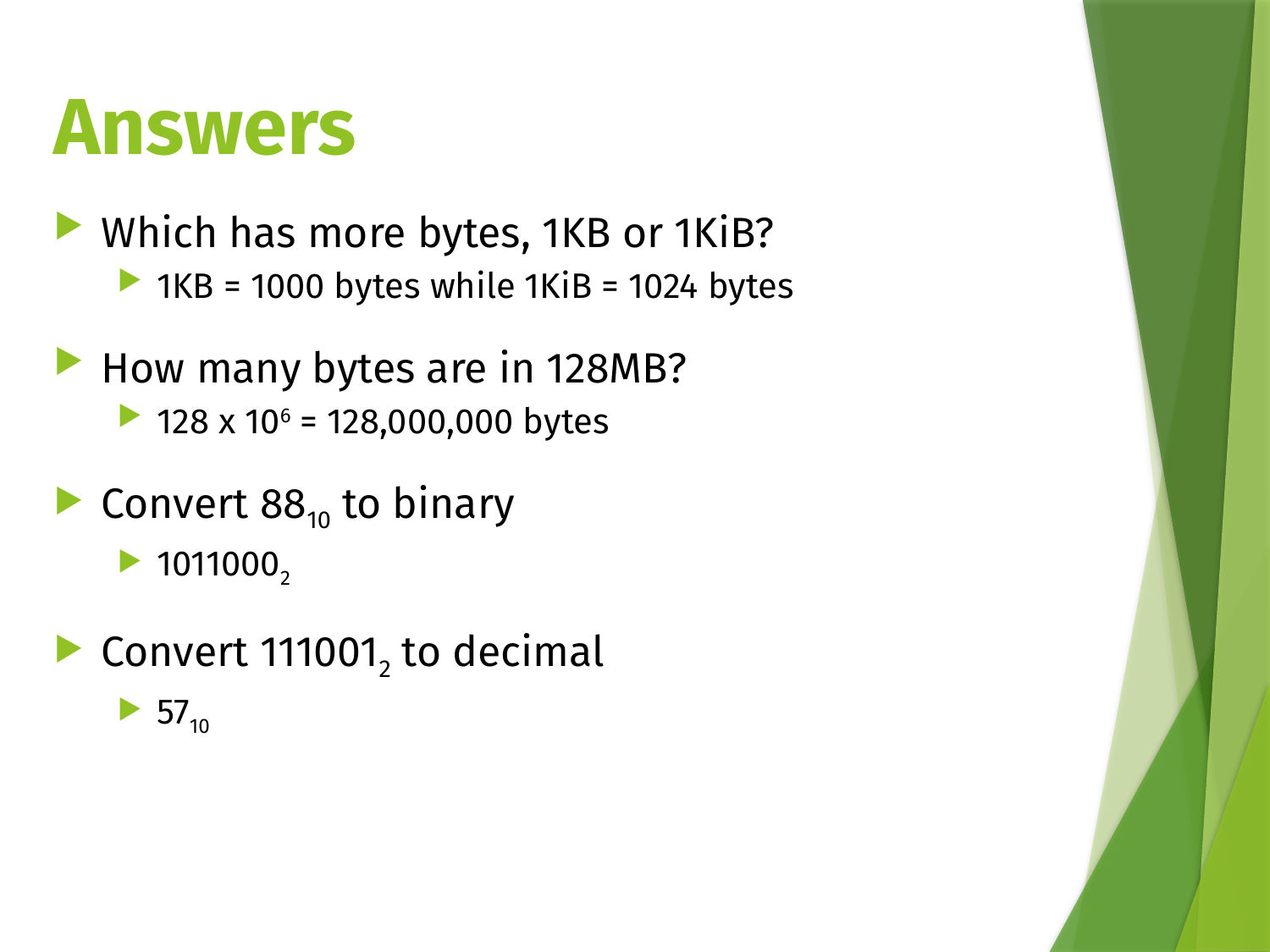

# Answers
Which has more bytes, 1KB or 1KiB?
1KB = 1000 bytes while 1KiB = 1024 bytes
How many bytes are in 128MB?
128 x 106 = 128,000,000 bytes
Convert 8810 to binary
10110002
Convert 1110012 to decimal
5710